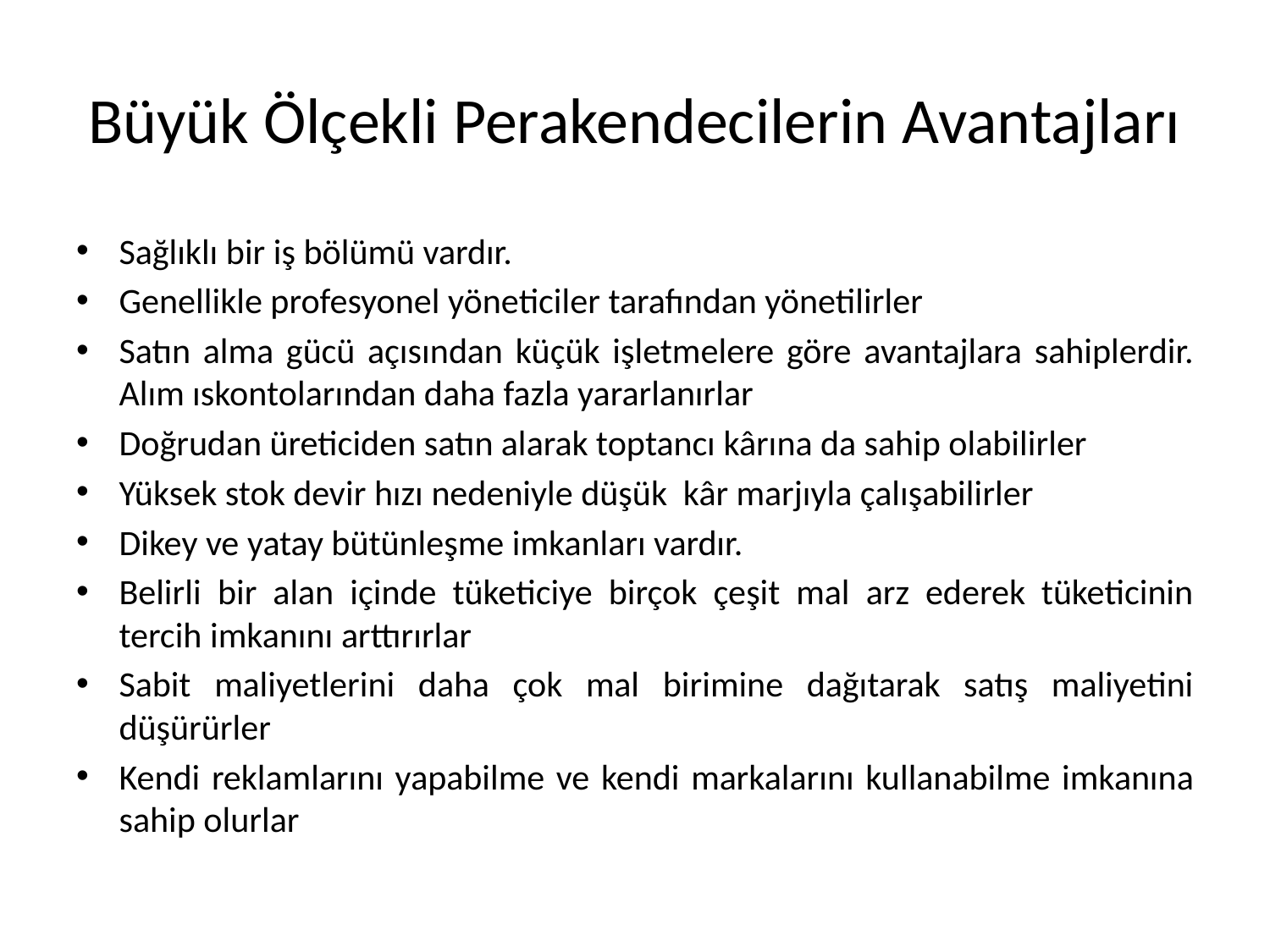

# Büyük Ölçekli Perakendecilerin Avantajları
Sağlıklı bir iş bölümü vardır.
Genellikle profesyonel yöneticiler tarafından yönetilirler
Satın alma gücü açısından küçük işletmelere göre avantajlara sahiplerdir. Alım ıskontolarından daha fazla yararlanırlar
Doğrudan üreticiden satın alarak toptancı kârına da sahip olabilirler
Yüksek stok devir hızı nedeniyle düşük  kâr marjıyla çalışabilirler
Dikey ve yatay bütünleşme imkanları vardır.
Belirli bir alan içinde tüketiciye birçok çeşit mal arz ederek tüketicinin tercih imkanını arttırırlar
Sabit maliyetlerini daha çok mal birimine dağıtarak satış maliyetini düşürürler
Kendi reklamlarını yapabilme ve kendi markalarını kullanabilme imkanına sahip olurlar